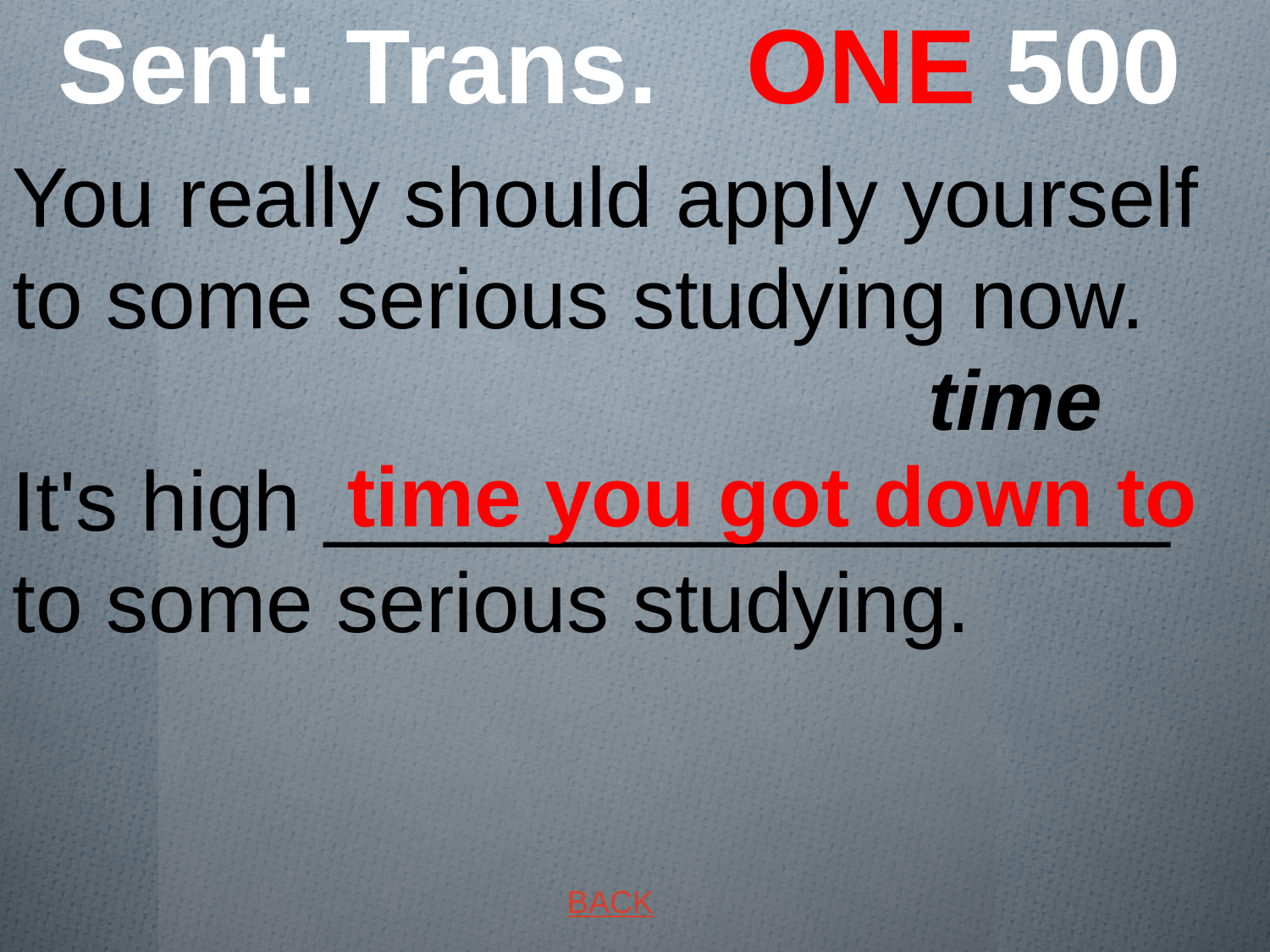

# Sent. Trans.   ONE 500
You really should apply yourself to some serious studying now.                                            time
It's high __________________ to some serious studying.
time you got down to
BACK